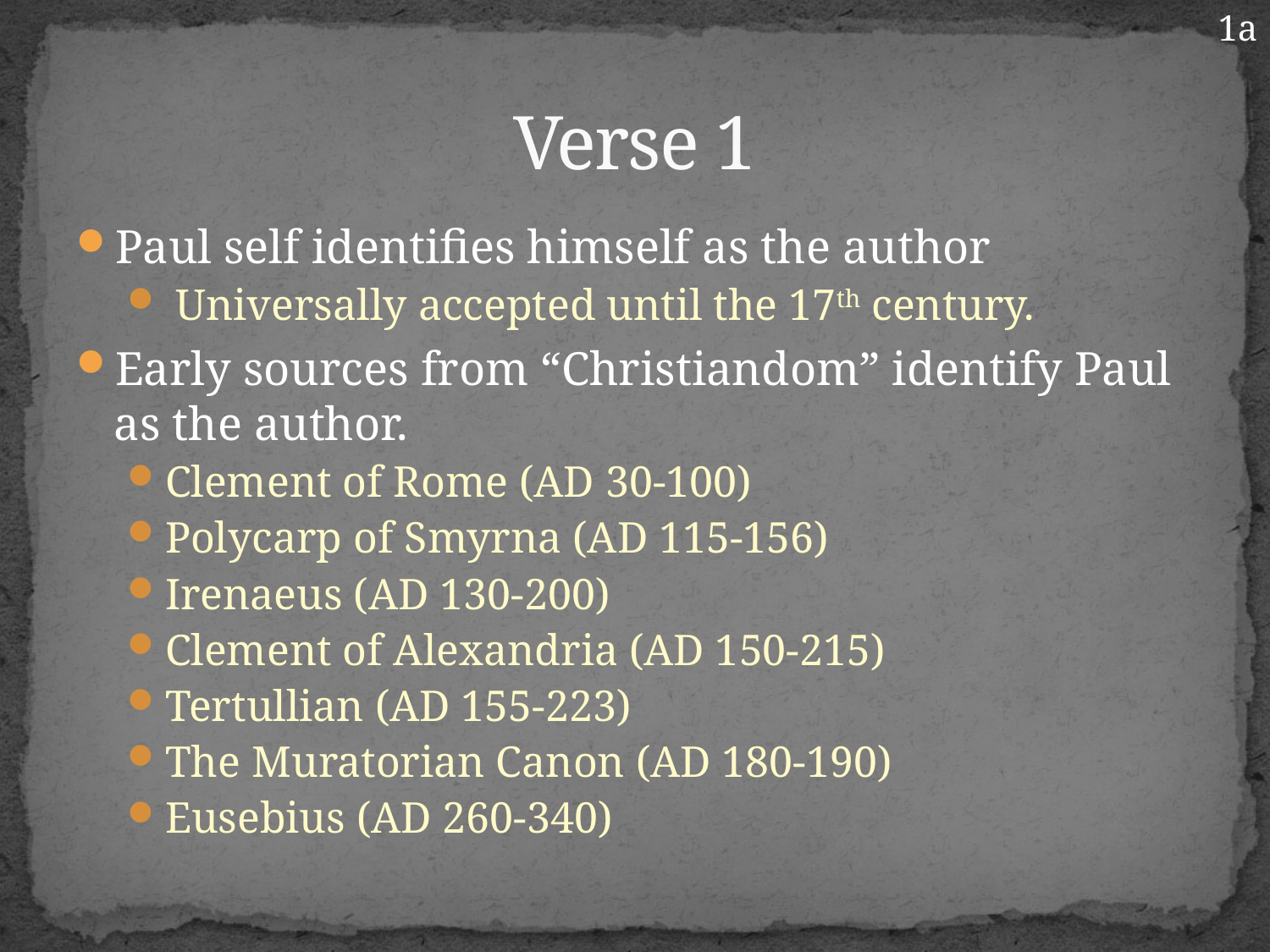

1a
# Verse 1
Paul self identifies himself as the author
 Universally accepted until the 17th century.
Early sources from “Christiandom” identify Paul as the author.
Clement of Rome (AD 30-100)
Polycarp of Smyrna (AD 115-156)
Irenaeus (AD 130-200)
Clement of Alexandria (AD 150-215)
Tertullian (AD 155-223)
The Muratorian Canon (AD 180-190)
Eusebius (AD 260-340)